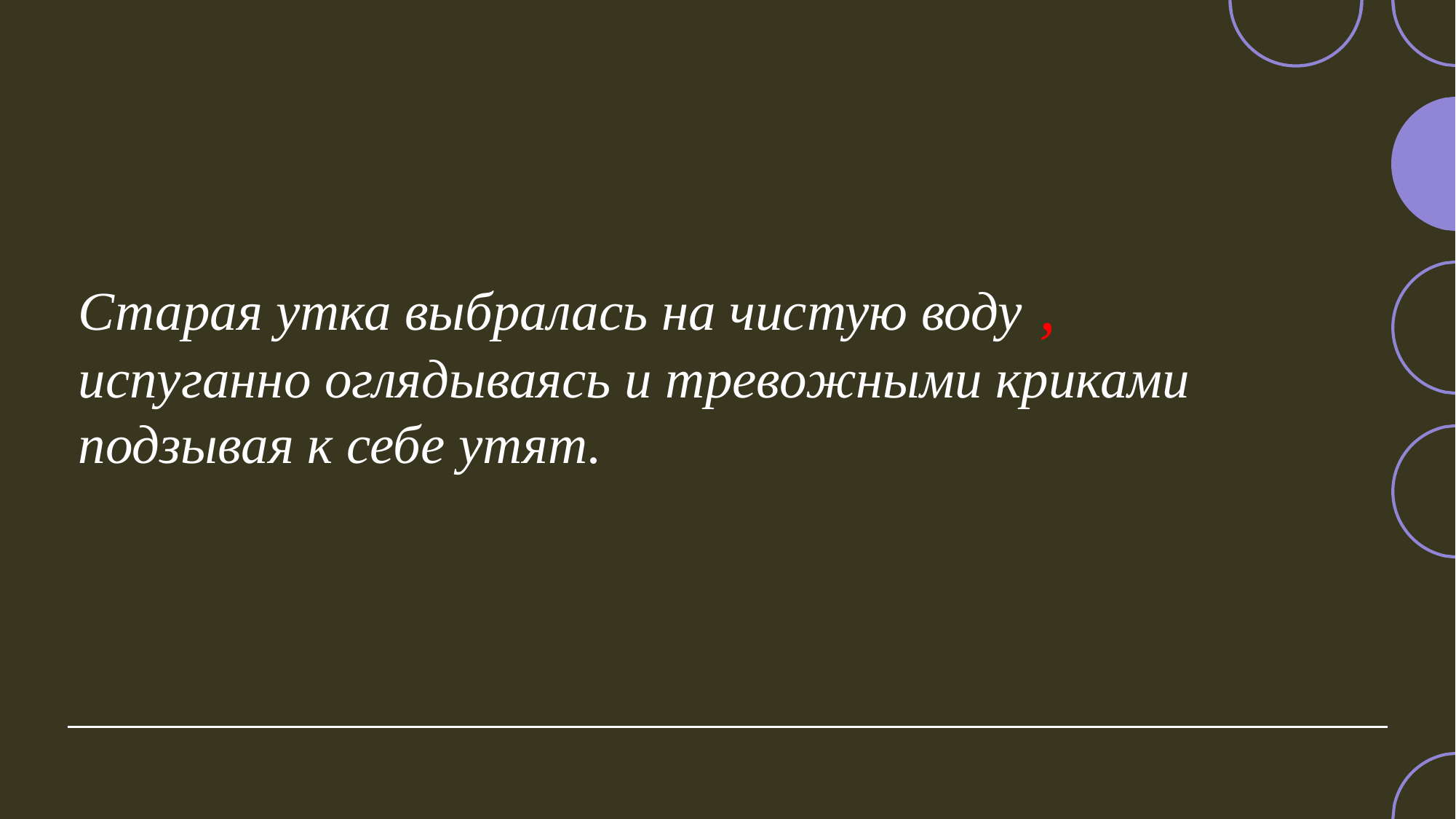

#
Старая утка выбралась на чистую воду , испуганно оглядываясь и тревожными криками подзывая к себе утят.